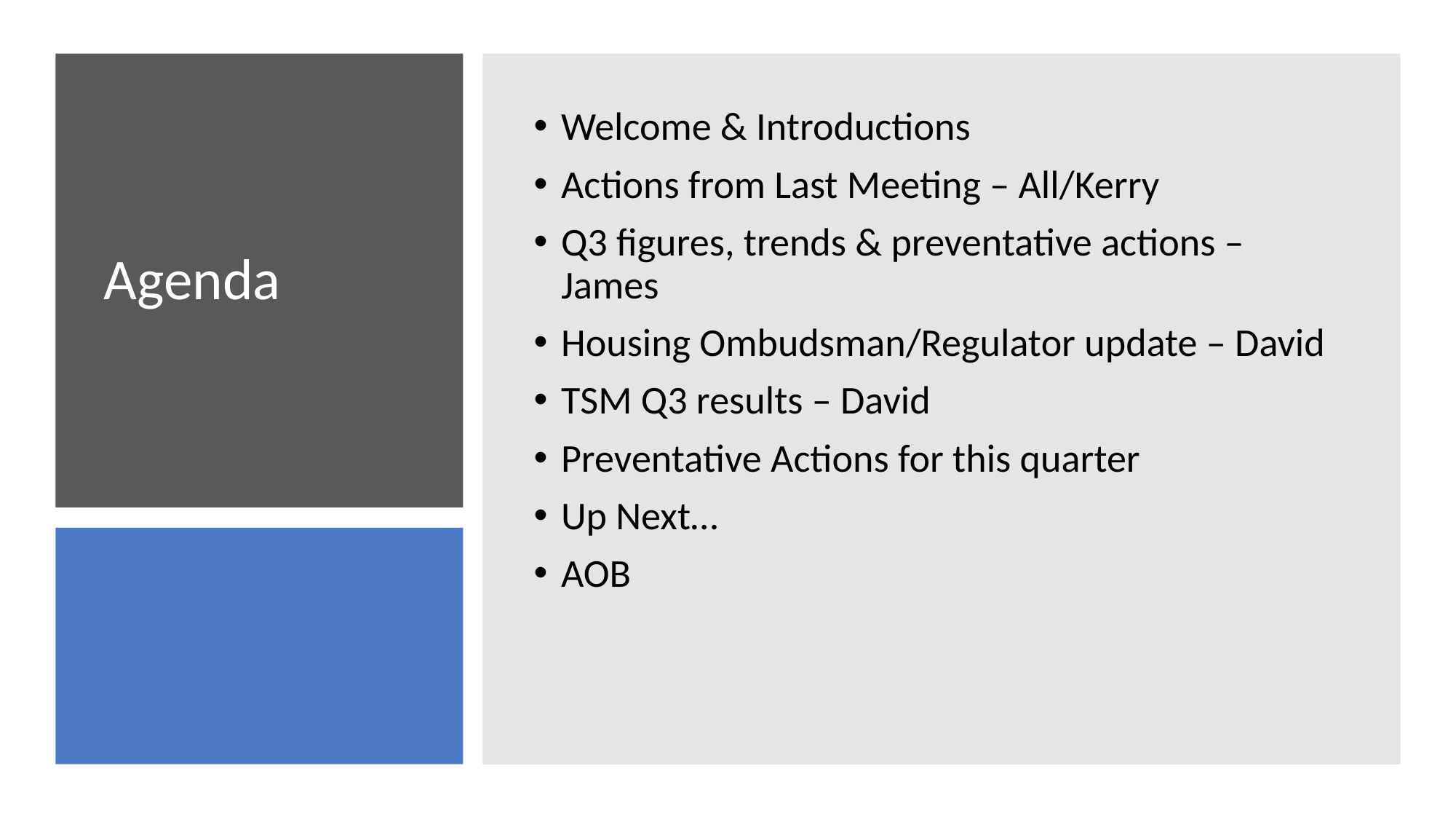

Welcome & Introductions
Actions from Last Meeting – All/Kerry
Q3 figures, trends & preventative actions – James
Housing Ombudsman/Regulator update – David
TSM Q3 results – David
Preventative Actions for this quarter
Up Next…
AOB

# Agenda